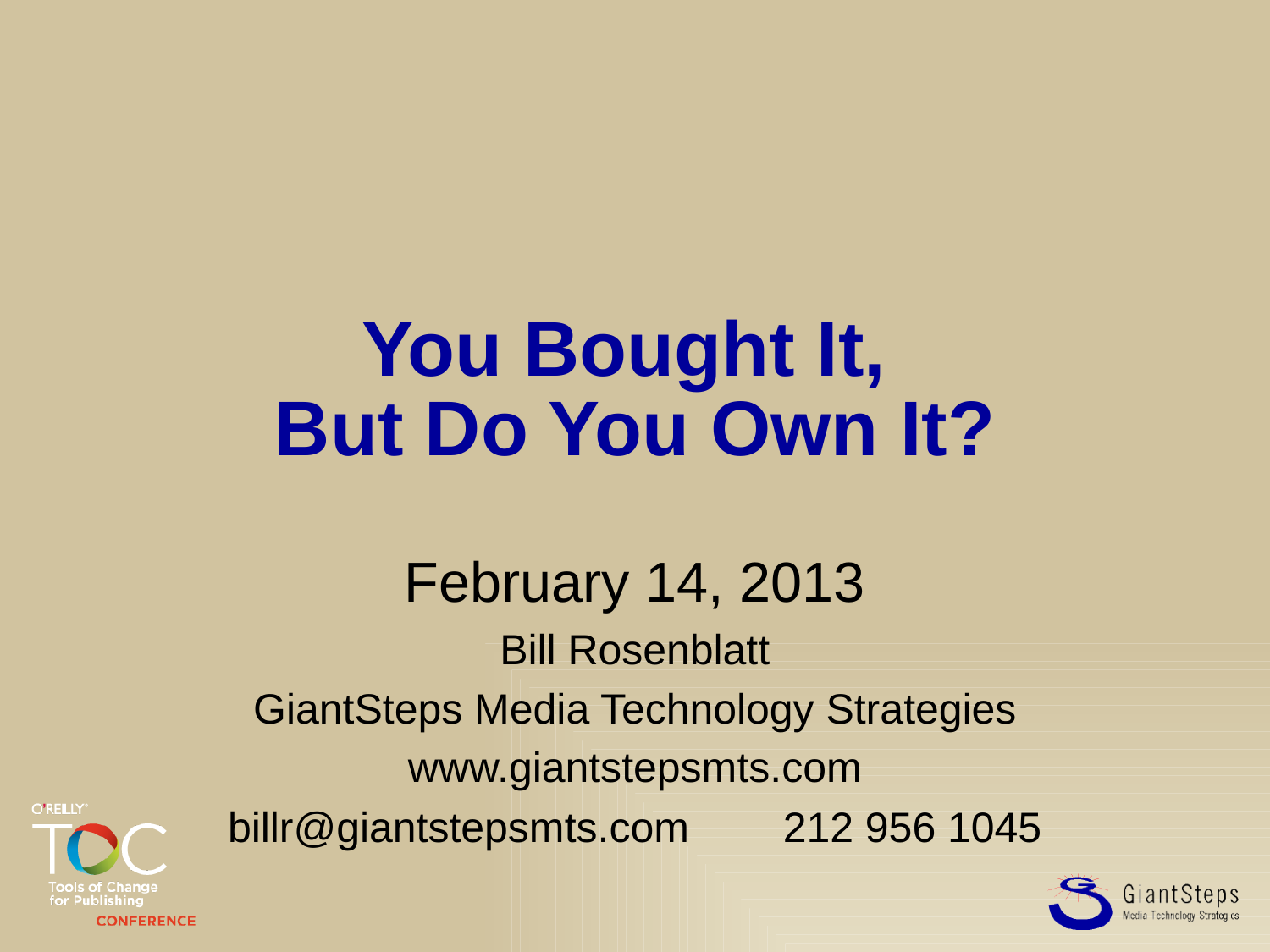

# You Bought It, But Do You Own It?
February 14, 2013
Bill Rosenblatt
GiantSteps Media Technology Strategies
www.giantstepsmts.com
billr@giantstepsmts.com	    212 956 1045